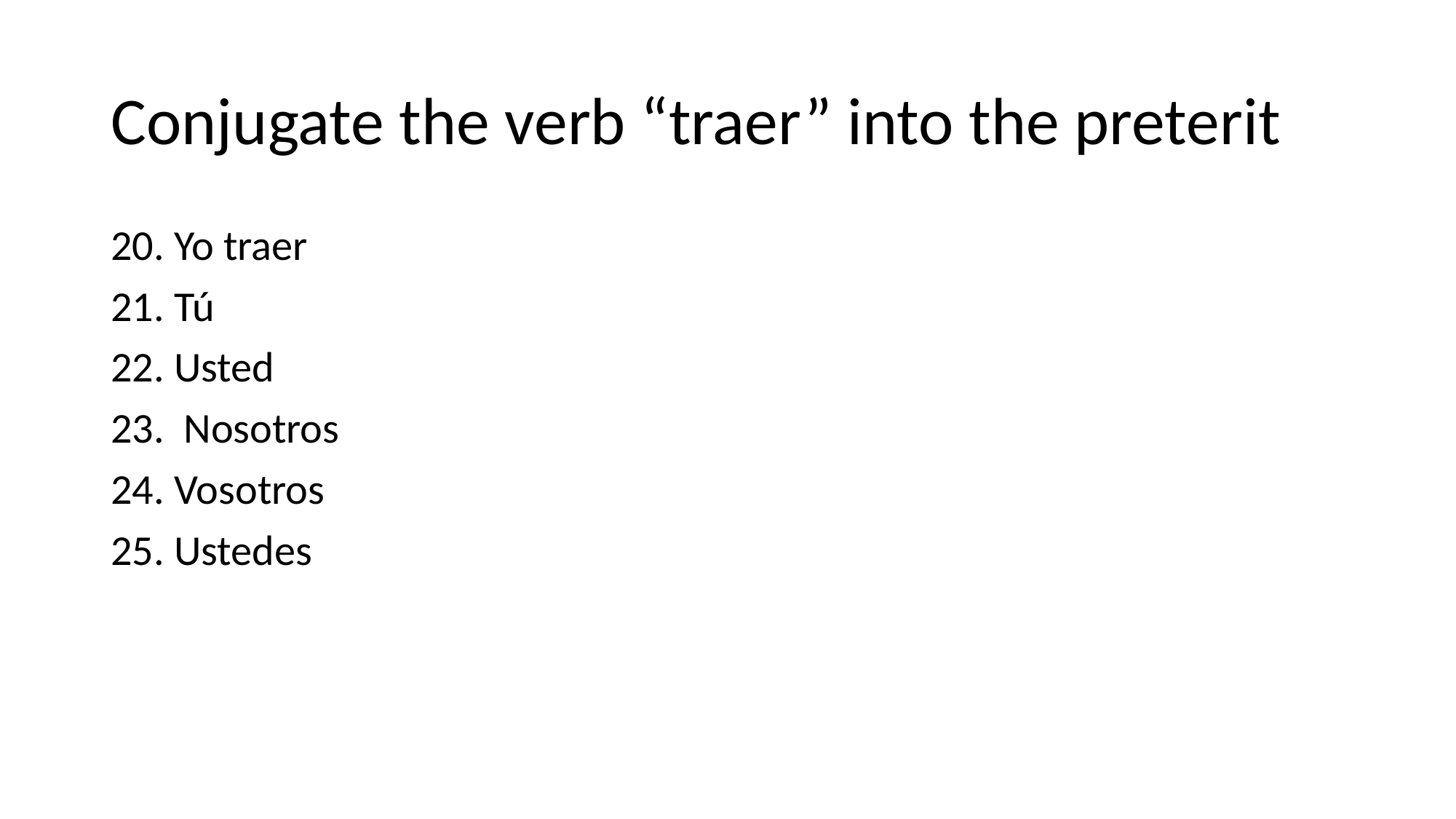

# Conjugate the verb “traer” into the preterit
20. Yo traer
21. Tú
22. Usted
23.  Nosotros
24. Vosotros
25. Ustedes